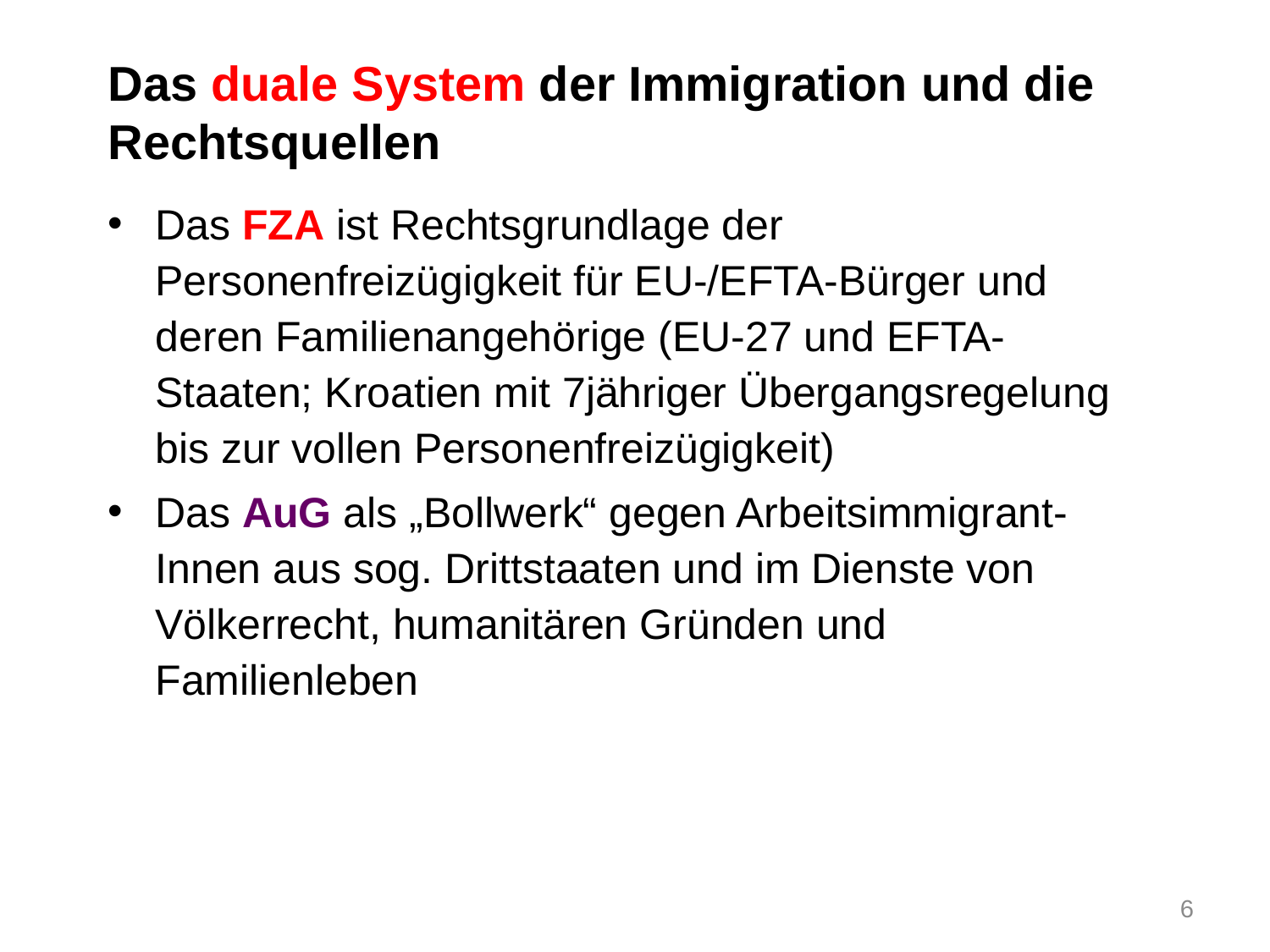

# Das duale System der Immigration und die Rechtsquellen
Das FZA ist Rechtsgrundlage der Personenfreizügigkeit für EU-/EFTA-Bürger und deren Familienangehörige (EU-27 und EFTA-Staaten; Kroatien mit 7jähriger Übergangsregelung bis zur vollen Personenfreizügigkeit)
Das AuG als „Bollwerk“ gegen Arbeitsimmigrant-Innen aus sog. Drittstaaten und im Dienste von Völkerrecht, humanitären Gründen und Familienleben

6